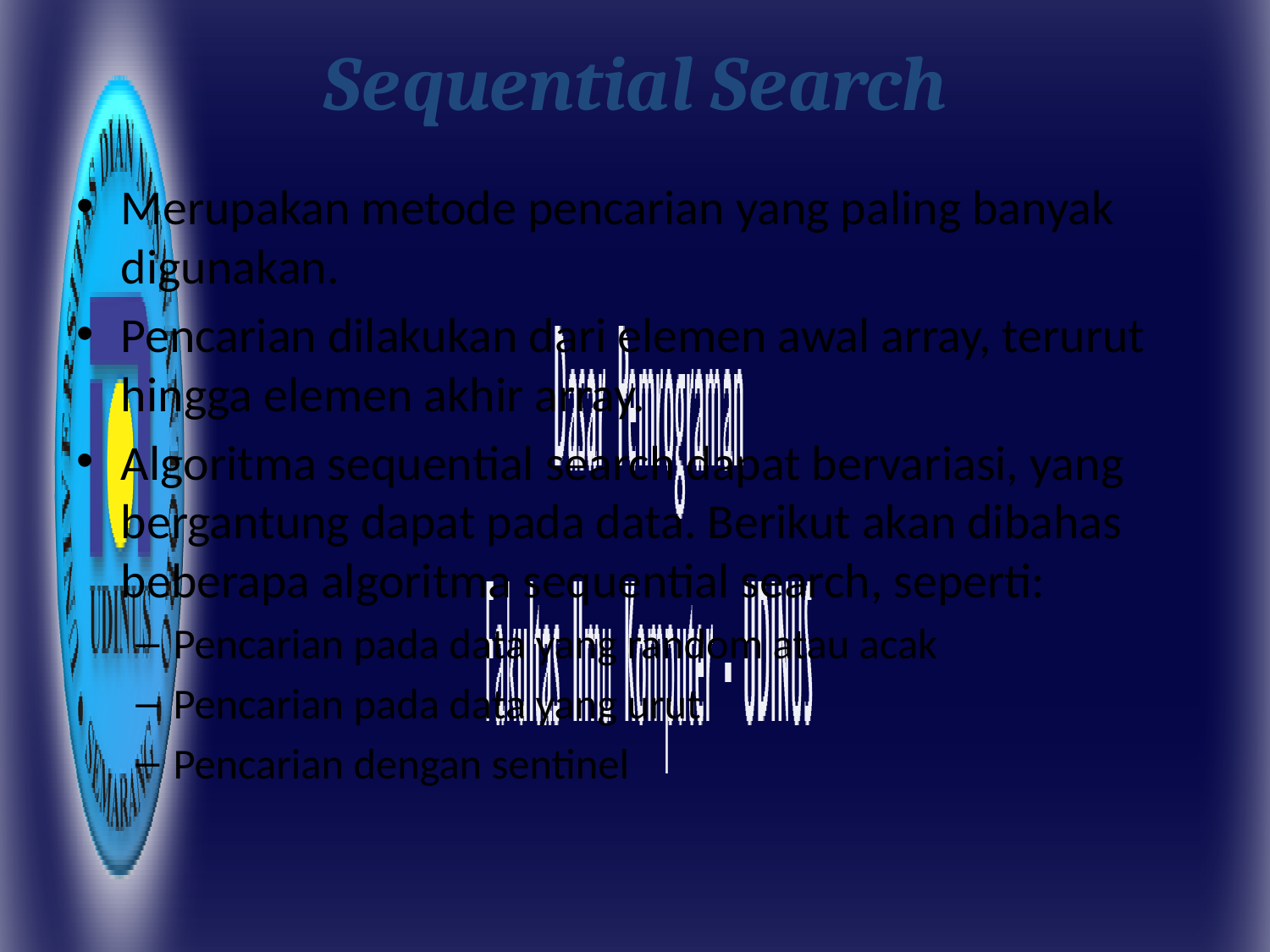

# Sequential Search
Merupakan metode pencarian yang paling banyak digunakan.
Pencarian dilakukan dari elemen awal array, terurut hingga elemen akhir array.
Algoritma sequential search dapat bervariasi, yang bergantung dapat pada data. Berikut akan dibahas beberapa algoritma sequential search, seperti:
Pencarian pada data yang random atau acak
Pencarian pada data yang urut
Pencarian dengan sentinel